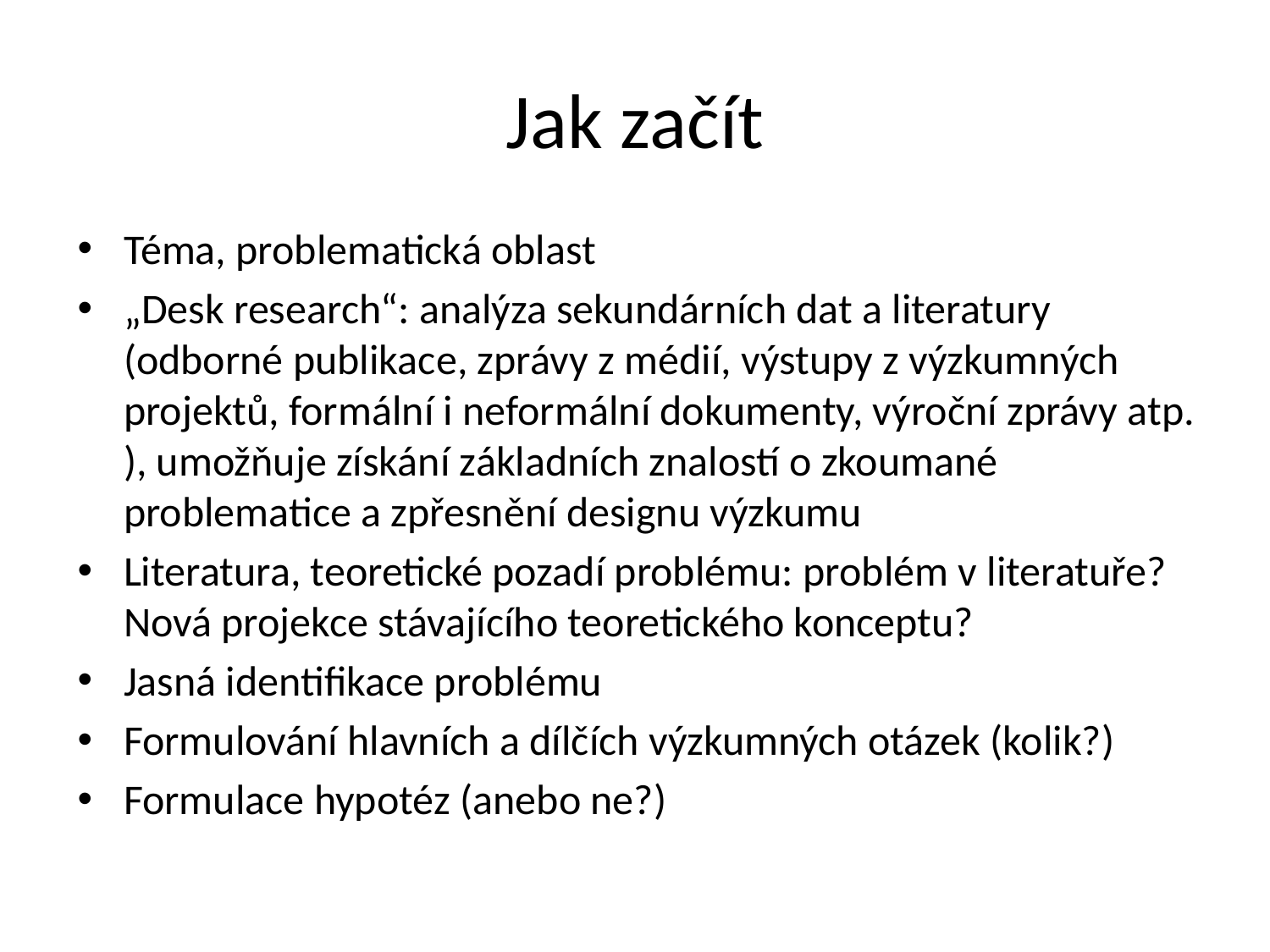

# Jak začít
Téma, problematická oblast
„Desk research“: analýza sekundárních dat a literatury (odborné publikace, zprávy z médií, výstupy z výzkumných projektů, formální i neformální dokumenty, výroční zprávy atp. ), umožňuje získání základních znalostí o zkoumané problematice a zpřesnění designu výzkumu
Literatura, teoretické pozadí problému: problém v literatuře? Nová projekce stávajícího teoretického konceptu?
Jasná identifikace problému
Formulování hlavních a dílčích výzkumných otázek (kolik?)
Formulace hypotéz (anebo ne?)